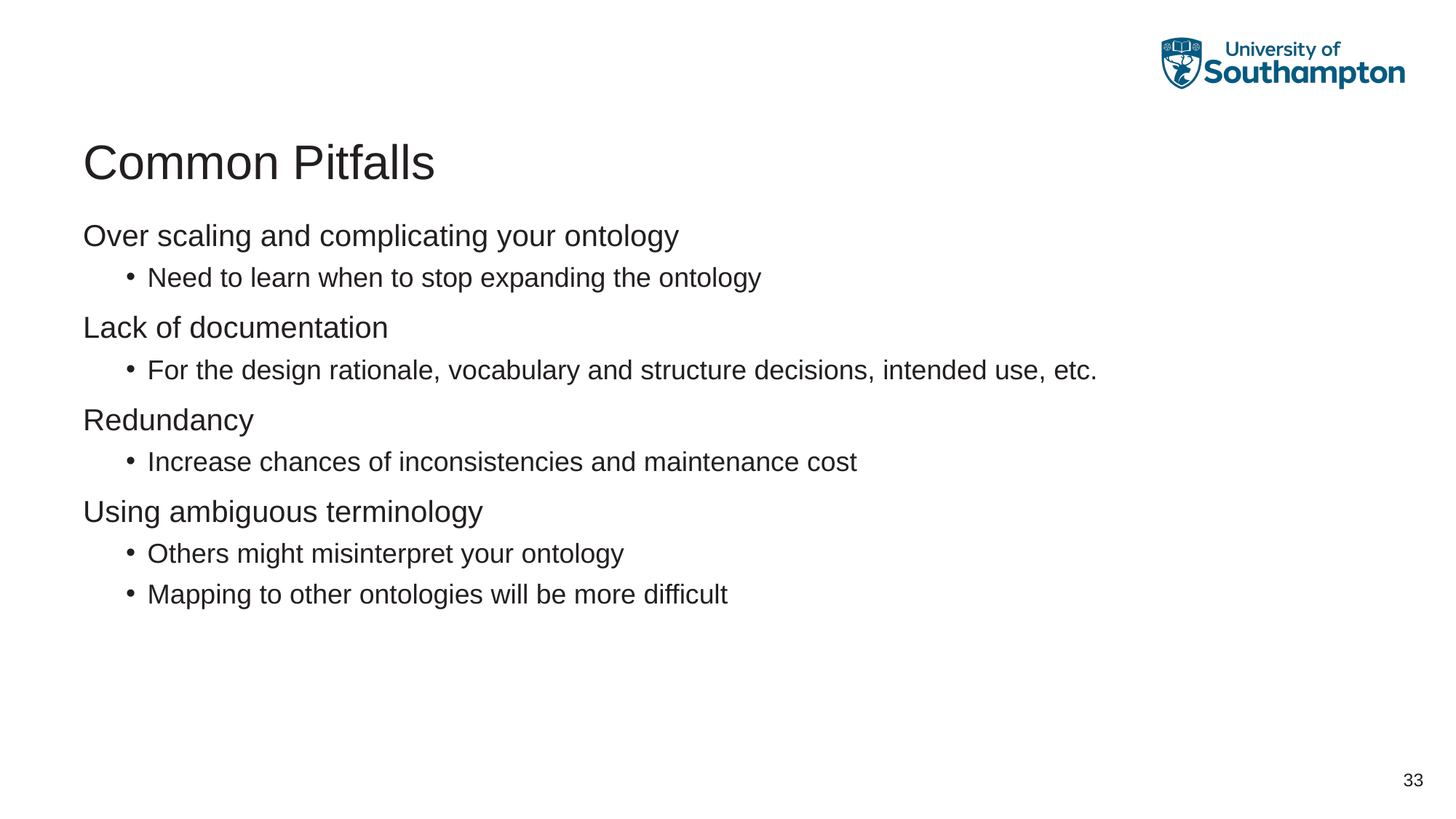

# Common Pitfalls
Over scaling and complicating your ontology
Need to learn when to stop expanding the ontology
Lack of documentation
For the design rationale, vocabulary and structure decisions, intended use, etc.
Redundancy
Increase chances of inconsistencies and maintenance cost
Using ambiguous terminology
Others might misinterpret your ontology
Mapping to other ontologies will be more difficult